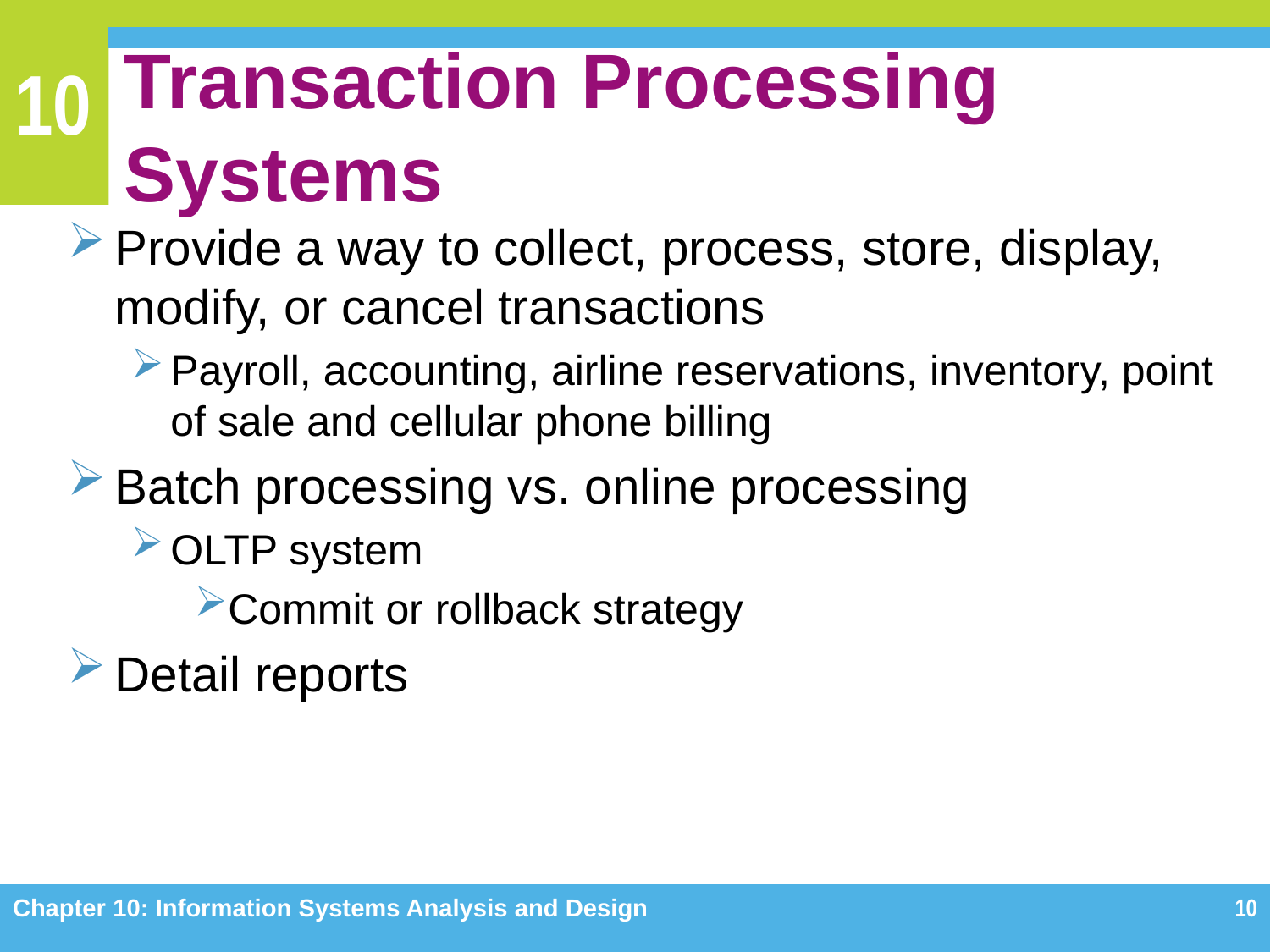

# Transaction Processing Systems
Provide a way to collect, process, store, display, modify, or cancel transactions
Payroll, accounting, airline reservations, inventory, point of sale and cellular phone billing
Batch processing vs. online processing
OLTP system
Commit or rollback strategy
Detail reports
Chapter 10: Information Systems Analysis and Design
10